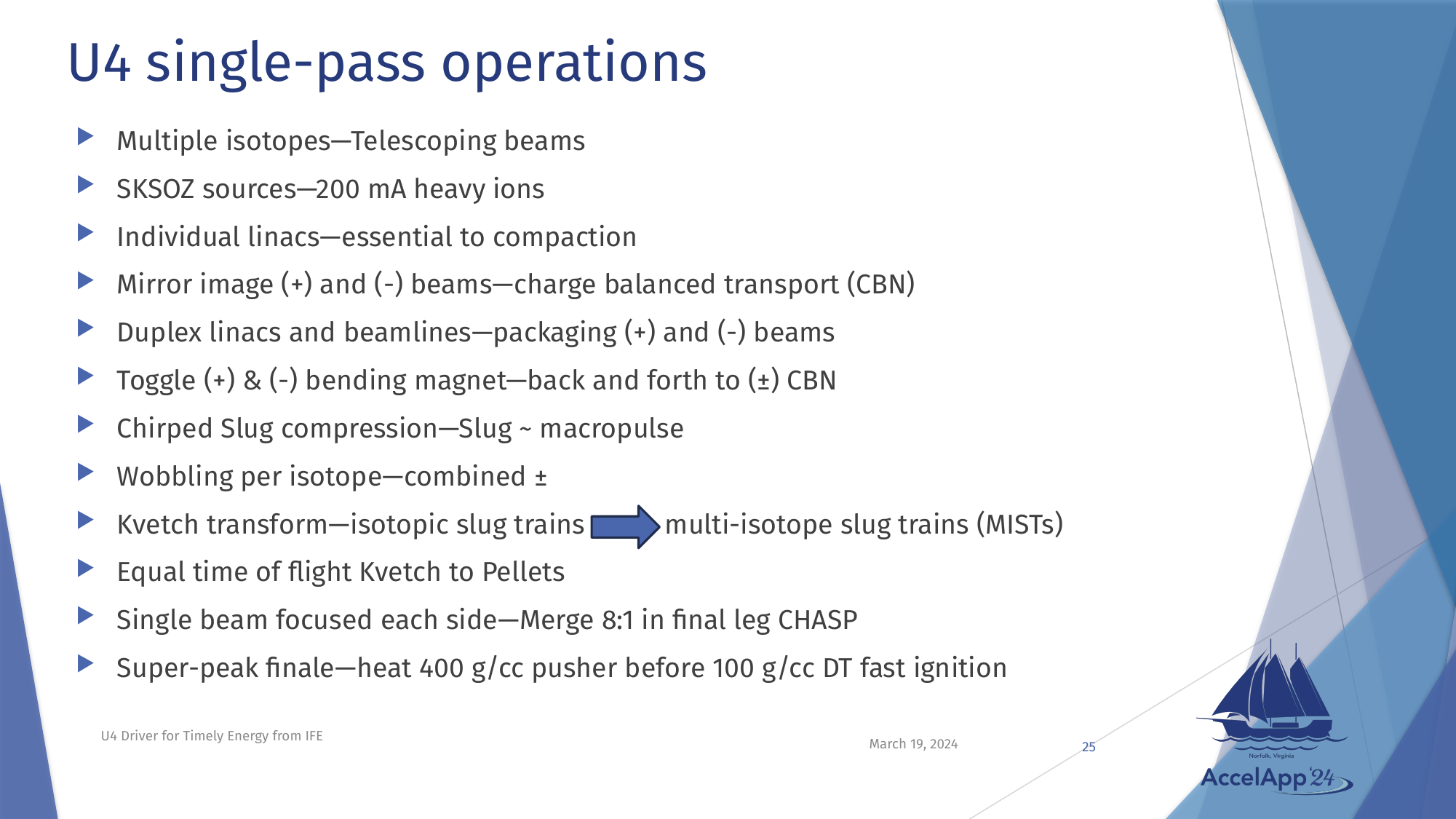

# U4 single-pass operations
Multiple isotopes—Telescoping beams
SKSOZ sources—200 mA heavy ions
Individual linacs—essential to compaction
Mirror image (+) and (-) beams—charge balanced transport (CBN)
Duplex linacs and beamlines—packaging (+) and (-) beams
Toggle (+) & (-) bending magnet—back and forth to (±) CBN
Chirped Slug compression—Slug ~ macropulse
Wobbling per isotope—combined ±
Kvetch transform—isotopic slug trains           multi-isotope slug trains (MISTs)
Equal time of flight Kvetch to Pellets
Single beam focused each side—Merge 8:1 in final leg CHASP
Super-peak finale—heat 400 g/cc pusher before 100 g/cc DT fast ignition

March 19, 2024
U4 Driver for Timely Energy from IFE
25